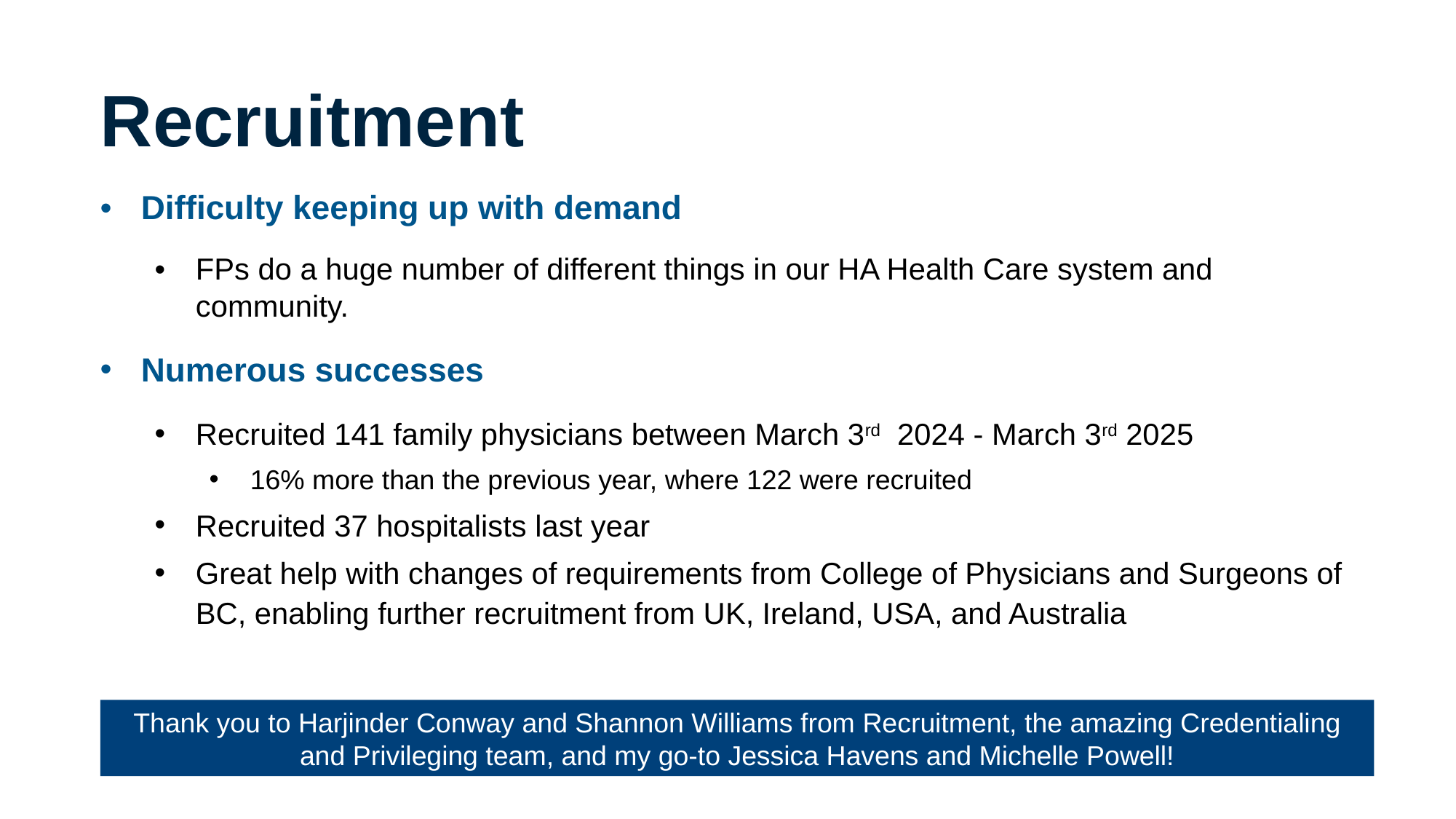

Recruitment
Difficulty keeping up with demand
FPs do a huge number of different things in our HA Health Care system and community.
Numerous successes
Recruited 141 family physicians between March 3rd  2024 - March 3rd 2025
16% more than the previous year, where 122 were recruited
Recruited 37 hospitalists last year
Great help with changes of requirements from College of Physicians and Surgeons of BC, enabling further recruitment from UK, Ireland, USA, and Australia

Thank you to Harjinder Conway and Shannon Williams from Recruitment, the amazing Credentialing and Privileging team, and my go-to Jessica Havens and Michelle Powell!